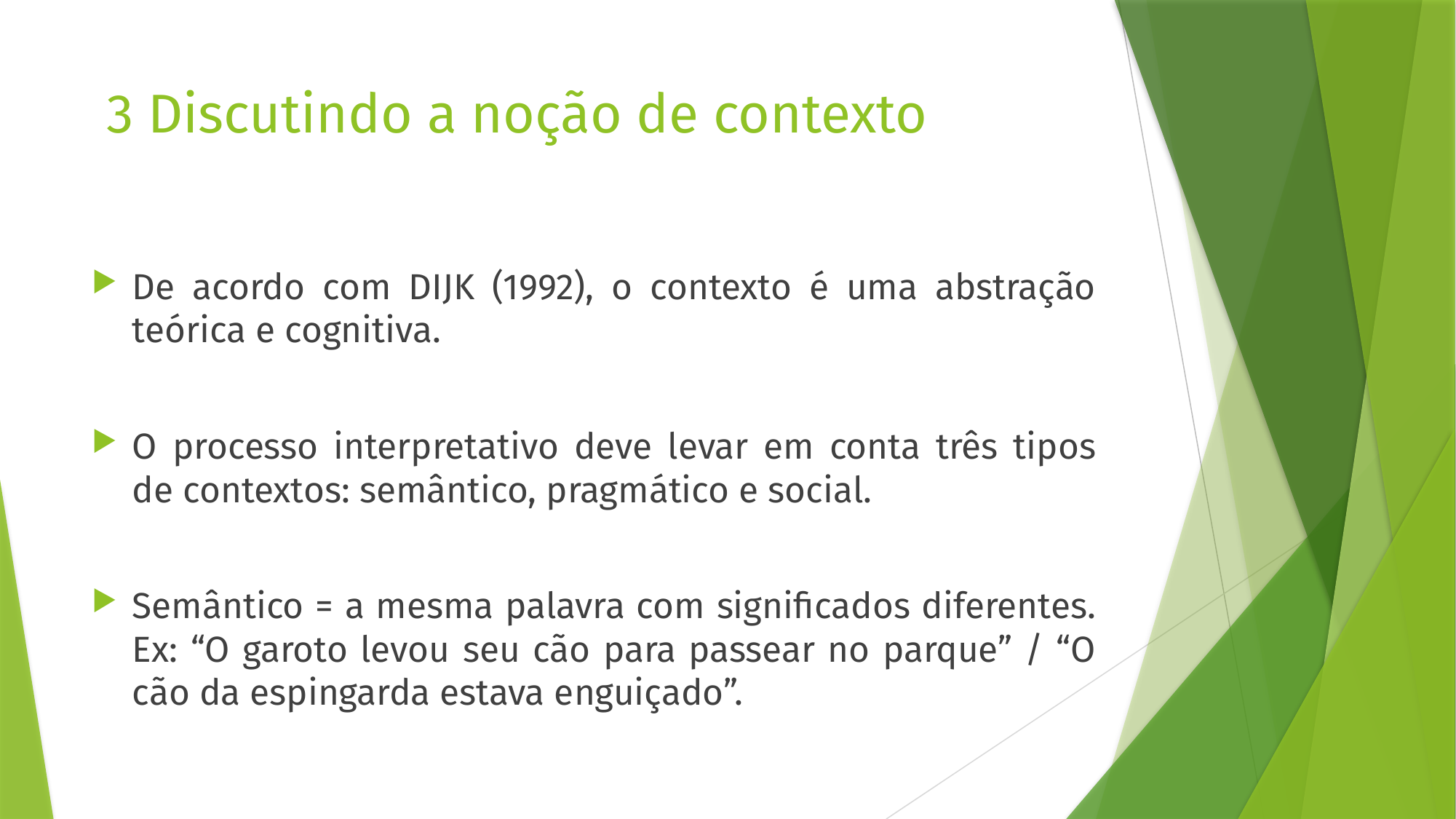

# 3 Discutindo a noção de contexto
De acordo com DIJK (1992), o contexto é uma abstração teórica e cognitiva.

O processo interpretativo deve levar em conta três tipos de contextos: semântico, pragmático e social.

Semântico = a mesma palavra com significados diferentes. Ex: “O garoto levou seu cão para passear no parque” / “O cão da espingarda estava enguiçado”.